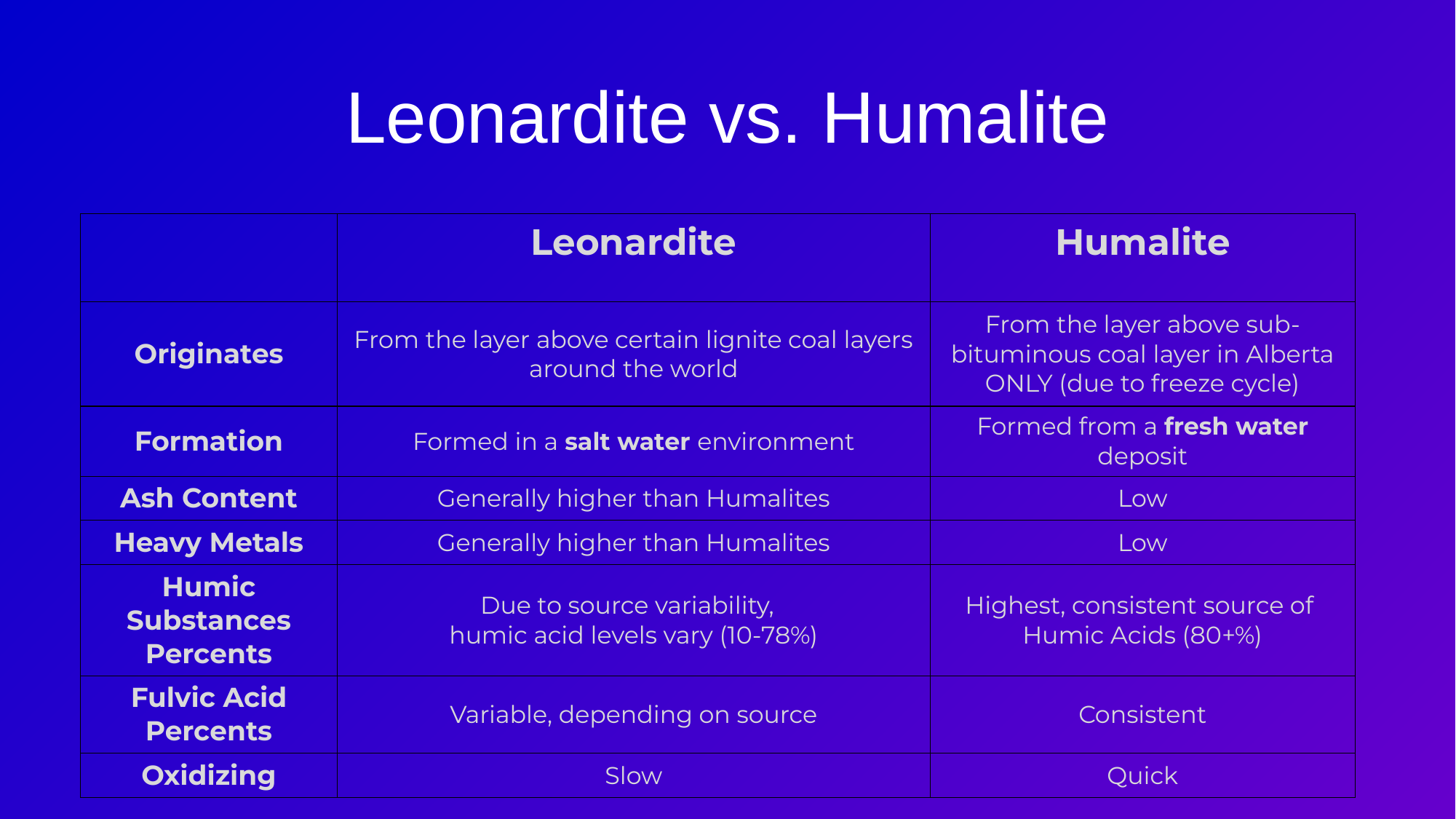

# Leonardite vs. Humalite
| ​ | Leonardite​ | Humalite​ |
| --- | --- | --- |
| Originates​ | From the layer above certain lignite coal layers around the world​ | From the layer above sub-bituminous coal layer in Alberta ONLY (due to freeze cycle)​ |
| Formation​ | Formed in a salt water environment​ | Formed from a fresh water deposit​ |
| Ash Content​ | Generally higher than Humalites​ | Low​ |
| Heavy Metals​ | Generally higher than Humalites​ | Low​ |
| Humic Substances Percents​ | Due to source variability,  ​ humic acid levels vary (10-78%)​ | Highest, consistent source of ​ Humic Acids (80+%)​ |
| Fulvic Acid Percents​ | Variable, depending on source​ | Consistent​ |
| Oxidizing​ | Slow​ | Quick​ |